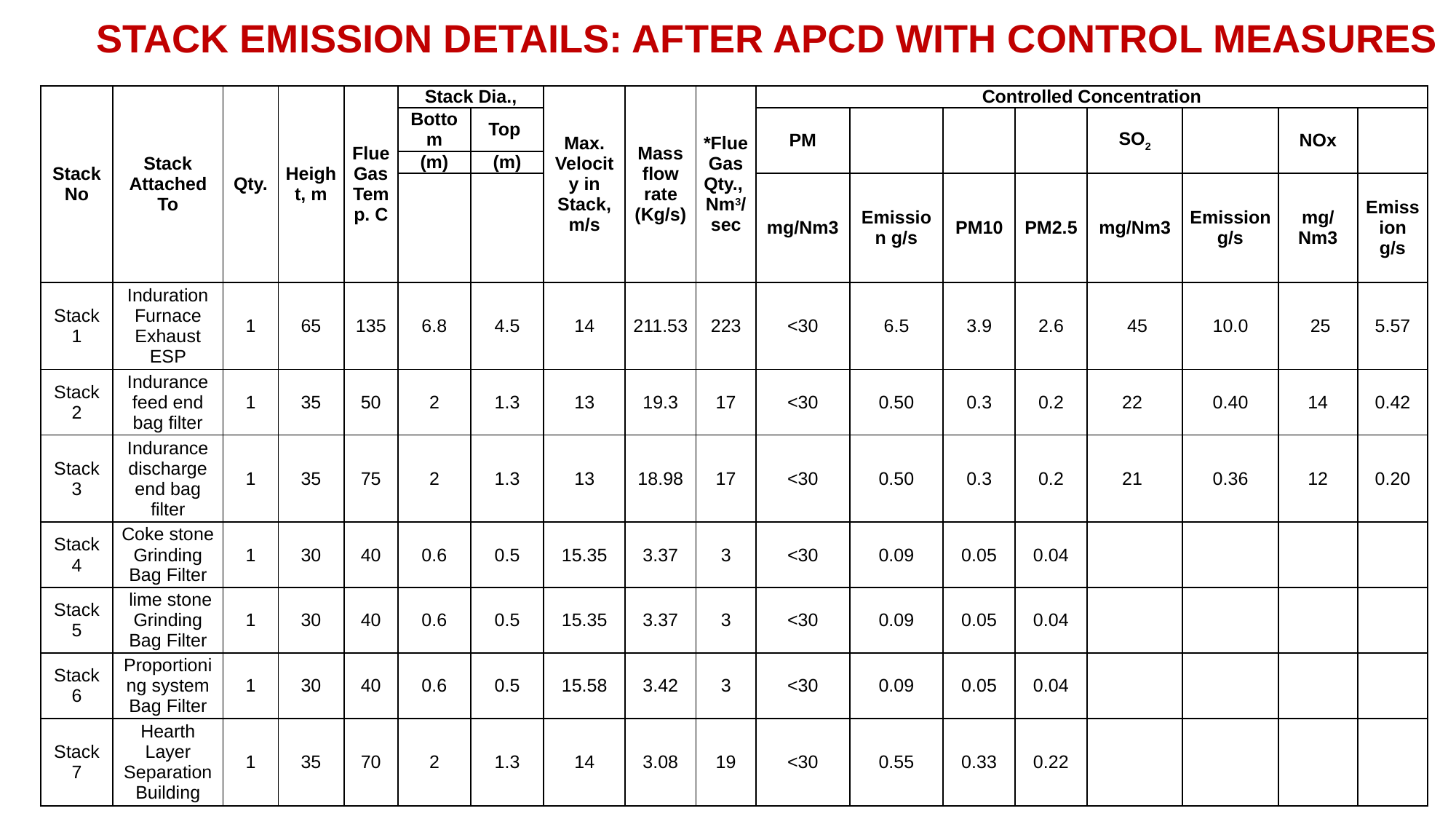

STACK EMISSION DETAILS: AFTER APCD WITH CONTROL MEASURES
| Stack No | Stack Attached To | Qty. | Height, m | Flue Gas Temp. C | Stack Dia., |  | Max. Velocity in Stack, m/s | Mass flow rate (Kg/s) | \*Flue Gas Qty., Nm3/sec | Controlled Concentration |  |  |  |  |  |  |  |
| --- | --- | --- | --- | --- | --- | --- | --- | --- | --- | --- | --- | --- | --- | --- | --- | --- | --- |
|  |  |  |  |  | Bottom | Top |  |  |  | PM |  |  |  | SO2 |  | NOx |  |
|  |  |  |  |  | (m) | (m) |  |  |  |  |  |  |  |  |  |  |  |
|  |  |  |  |  |  |  |  |  |  | mg/Nm3 | Emission g/s | PM10 | PM2.5 | mg/Nm3 | Emission g/s | mg/Nm3 | Emission g/s |
| Stack 1 | Induration Furnace Exhaust ESP | 1 | 65 | 135 | 6.8 | 4.5 | 14 | 211.53 | 223 | <30 | 6.5 | 3.9 | 2.6 | 45 | 10.0 | 25 | 5.57 |
| Stack 2 | Indurance feed end bag filter | 1 | 35 | 50 | 2 | 1.3 | 13 | 19.3 | 17 | <30 | 0.50 | 0.3 | 0.2 | 22 | 0.40 | 14 | 0.42 |
| Stack 3 | Indurance discharge end bag filter | 1 | 35 | 75 | 2 | 1.3 | 13 | 18.98 | 17 | <30 | 0.50 | 0.3 | 0.2 | 21 | 0.36 | 12 | 0.20 |
| Stack 4 | Coke stone Grinding Bag Filter | 1 | 30 | 40 | 0.6 | 0.5 | 15.35 | 3.37 | 3 | <30 | 0.09 | 0.05 | 0.04 |  |  |  |  |
| Stack 5 | lime stone Grinding Bag Filter | 1 | 30 | 40 | 0.6 | 0.5 | 15.35 | 3.37 | 3 | <30 | 0.09 | 0.05 | 0.04 |  |  |  |  |
| Stack 6 | Proportioning system Bag Filter | 1 | 30 | 40 | 0.6 | 0.5 | 15.58 | 3.42 | 3 | <30 | 0.09 | 0.05 | 0.04 |  |  |  |  |
| Stack 7 | Hearth Layer Separation Building | 1 | 35 | 70 | 2 | 1.3 | 14 | 3.08 | 19 | <30 | 0.55 | 0.33 | 0.22 |  |  |  |  |
33